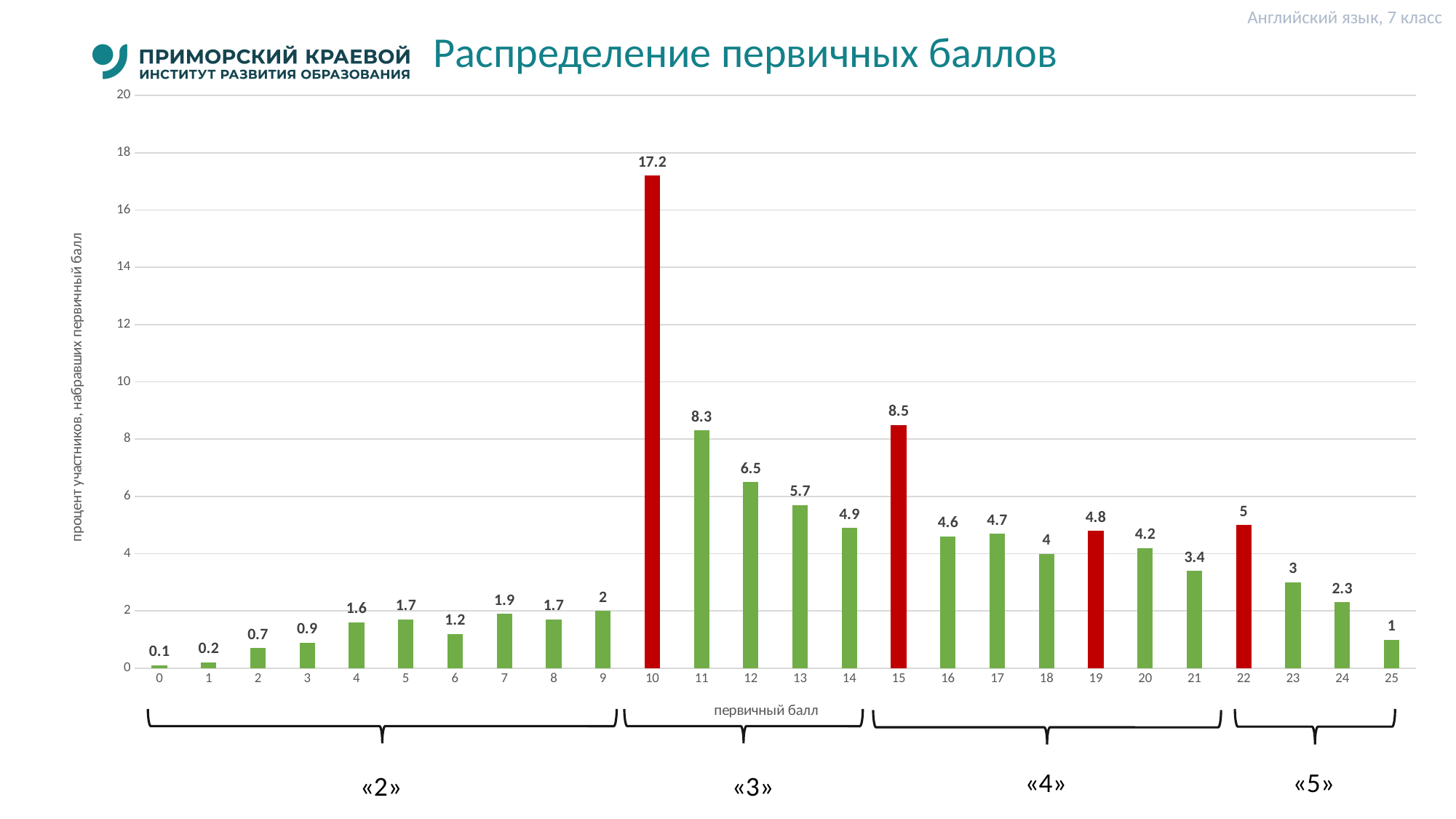

Английский язык, 7 класс
# Распределение первичных баллов

### Chart

| Category | Категория 1 |
|---|---|
| 0 | 0.1 |
| 1 | 0.2 |
| 2 | 0.7 |
| 3 | 0.9 |
| 4 | 1.6 |
| 5 | 1.7 |
| 6 | 1.2 |
| 7 | 1.9 |
| 8 | 1.7 |
| 9 | 2.0 |
| 10 | 17.2 |
| 11 | 8.3 |
| 12 | 6.5 |
| 13 | 5.7 |
| 14 | 4.9 |
| 15 | 8.5 |
| 16 | 4.6 |
| 17 | 4.7 |
| 18 | 4.0 |
| 19 | 4.8 |
| 20 | 4.2 |
| 21 | 3.4 |
| 22 | 5.0 |
| 23 | 3.0 |
| 24 | 2.3 |
| 25 | 1.0 |

«4»
«5»
«2»
«3»